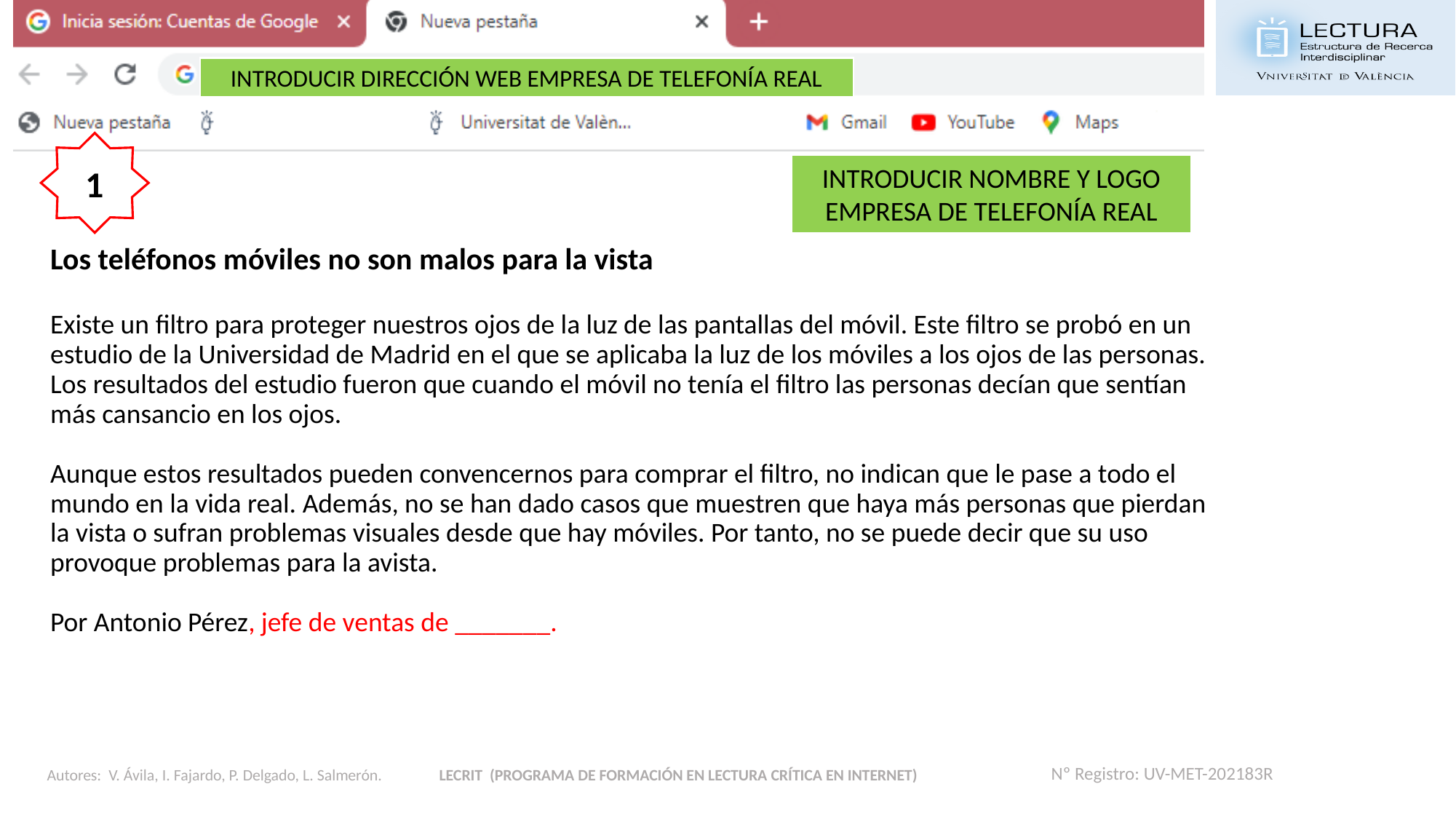

INTRODUCIR DIRECCIÓN WEB EMPRESA DE TELEFONÍA REAL

Los teléfonos móviles no son malos para la vista

Existe un filtro para proteger nuestros ojos de la luz de las pantallas del móvil. Este filtro se probó en un estudio de la Universidad de Madrid en el que se aplicaba la luz de los móviles a los ojos de las personas.
Los resultados del estudio fueron que cuando el móvil no tenía el filtro las personas decían que sentían más cansancio en los ojos.

Aunque estos resultados pueden convencernos para comprar el filtro, no indican que le pase a todo el mundo en la vida real. Además, no se han dado casos que muestren que haya más personas que pierdan la vista o sufran problemas visuales desde que hay móviles. Por tanto, no se puede decir que su uso provoque problemas para la avista.

Por Antonio Pérez, jefe de ventas de _______.
1
INTRODUCIR NOMBRE Y LOGO EMPRESA DE TELEFONÍA REAL
Nº Registro: UV-MET-202183R
Autores:  V. Ávila, I. Fajardo, P. Delgado, L. Salmerón.
LECRIT  (PROGRAMA DE FORMACIÓN EN LECTURA CRÍTICA EN INTERNET)